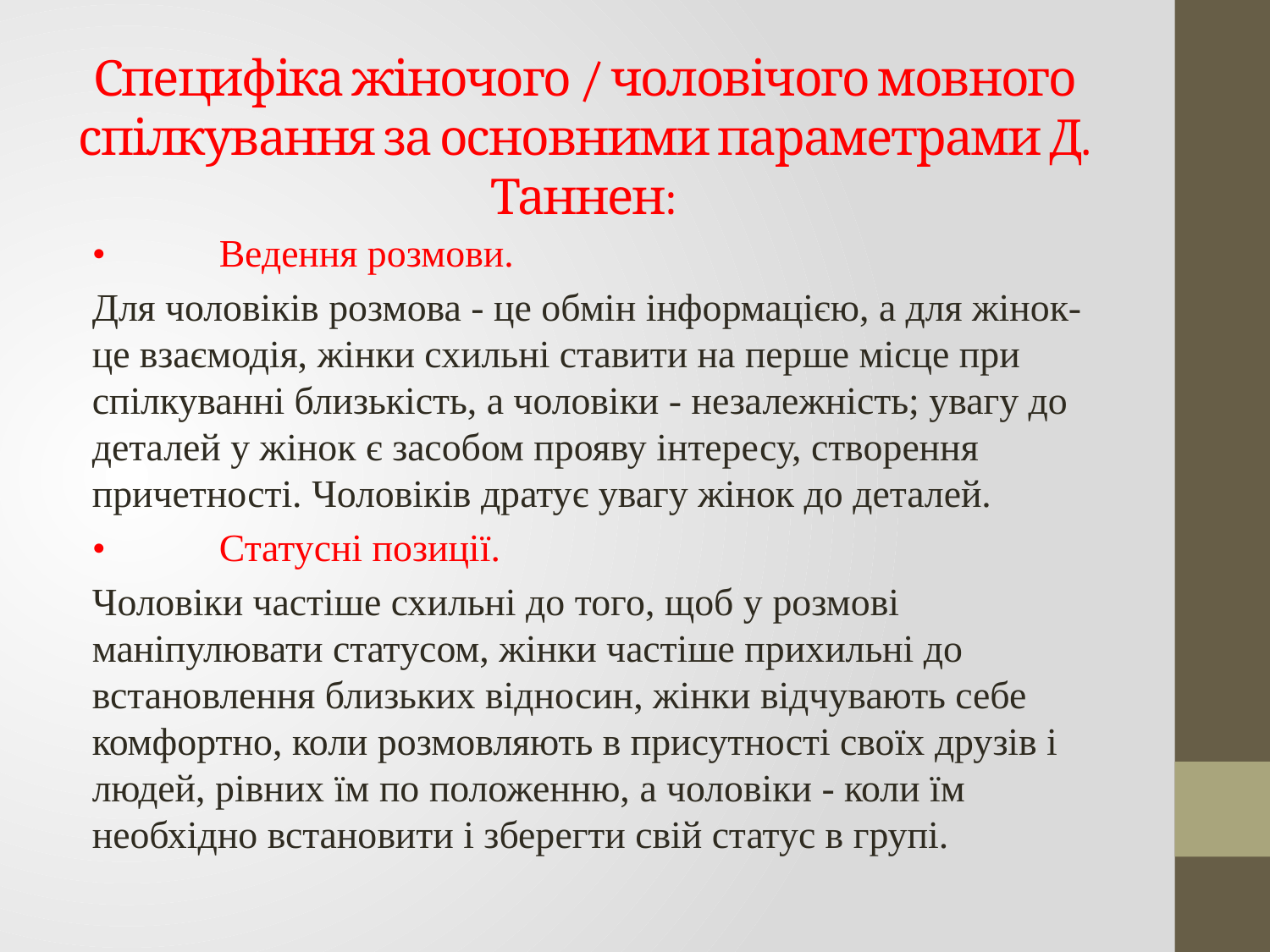

# Специфіка жіночого / чоловічого мовного спілкування за основними параметрами Д. Таннен:
•	Ведення розмови.
Для чоловіків розмова - це обмін інформацією, а для жінок-це взаємодія, жінки схильні ставити на перше місце при спілкуванні близькість, а чоловіки - незалежність; увагу до деталей у жінок є засобом прояву інтересу, створення причетності. Чоловіків дратує увагу жінок до деталей.
•	Статусні позиції.
Чоловіки частіше схильні до того, щоб у розмові маніпулювати статусом, жінки частіше прихильні до встановлення близьких відносин, жінки відчувають себе комфортно, коли розмовляють в присутності своїх друзів і людей, рівних їм по положенню, а чоловіки - коли їм необхідно встановити і зберегти свій статус в групі.